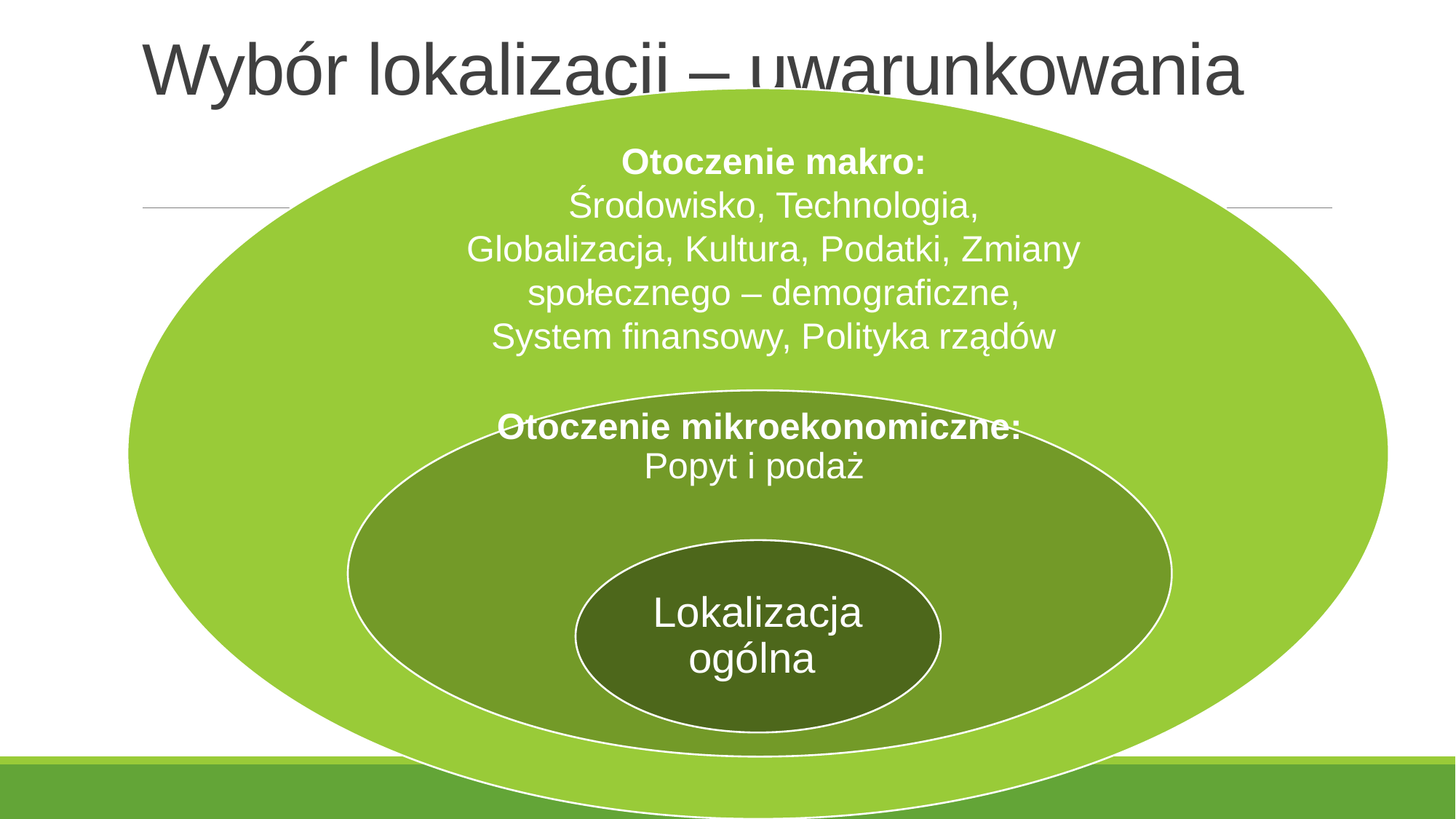

# Wybór lokalizacji – uwarunkowania

Otoczenie mikroekonomiczne: Popyt i podaż
Lokalizacja ogólna
Otoczenie makro:
Środowisko, Technologia, Globalizacja, Kultura, Podatki, Zmiany społecznego – demograficzne, System finansowy, Polityka rządów